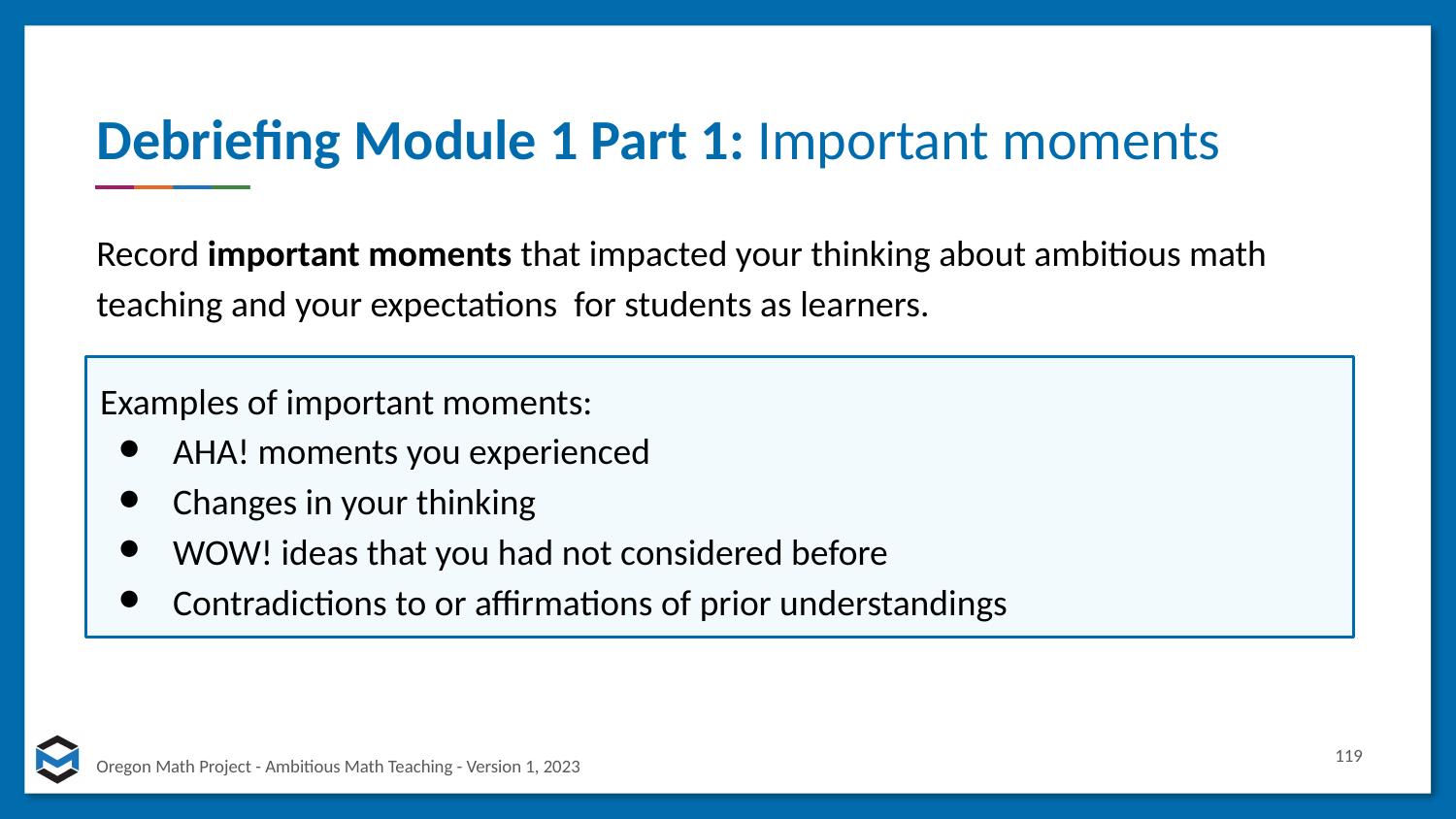

# Debriefing Module 1 Part 1: Important moments
Record important moments that impacted your thinking about ambitious math teaching and your expectations  for students as learners.
Examples of important moments:
AHA! moments you experienced
Changes in your thinking
WOW! ideas that you had not considered before
Contradictions to or affirmations of prior understandings
119